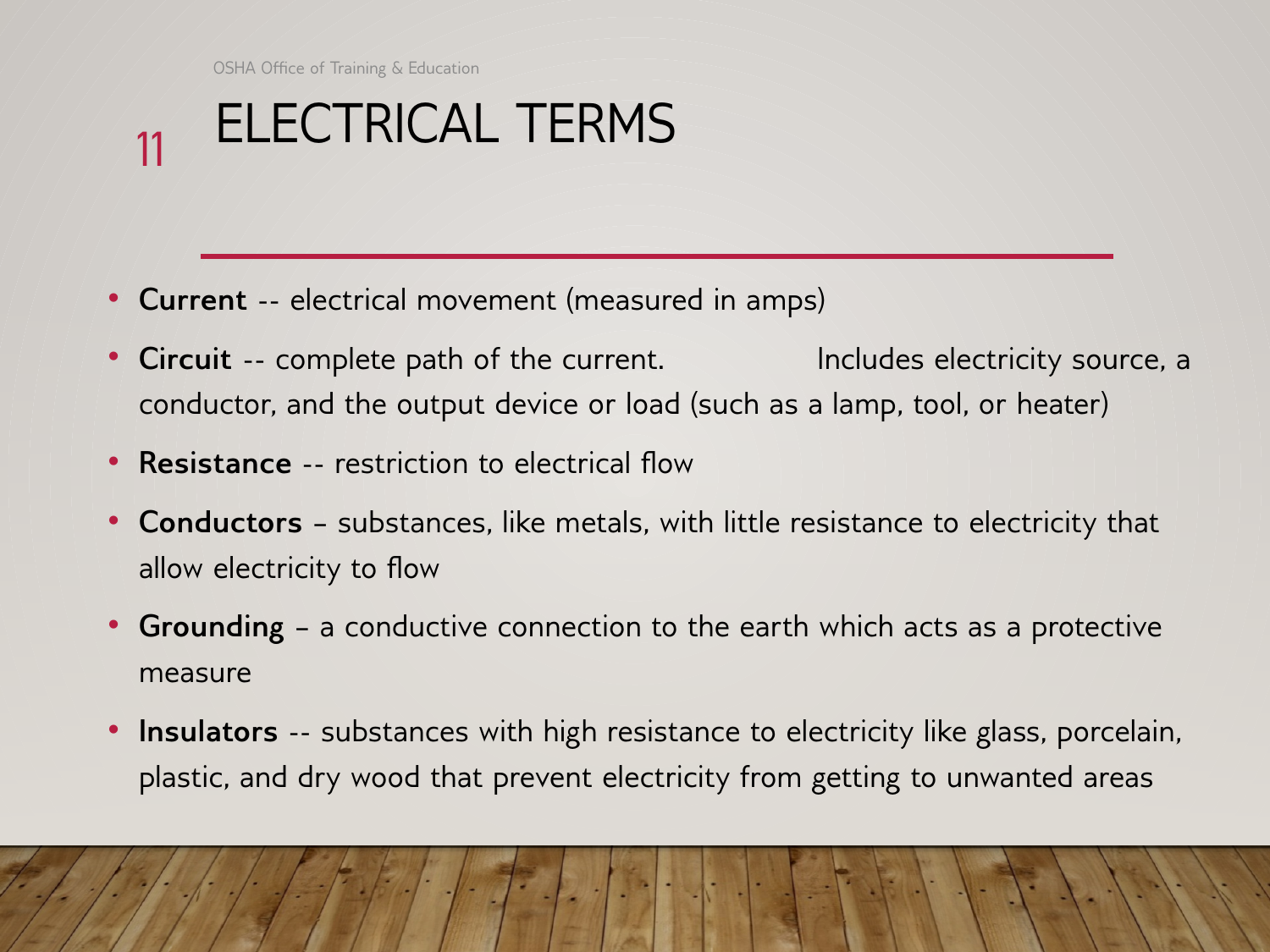

OSHA Office of Training & Education
# Electrical Terms
11
Current -- electrical movement (measured in amps)
Circuit -- complete path of the current.                Includes electricity source, a conductor, and the output device or load (such as a lamp, tool, or heater)
Resistance -- restriction to electrical flow
Conductors – substances, like metals, with little resistance to electricity that allow electricity to flow
Grounding – a conductive connection to the earth which acts as a protective measure
Insulators -- substances with high resistance to electricity like glass, porcelain, plastic, and dry wood that prevent electricity from getting to unwanted areas